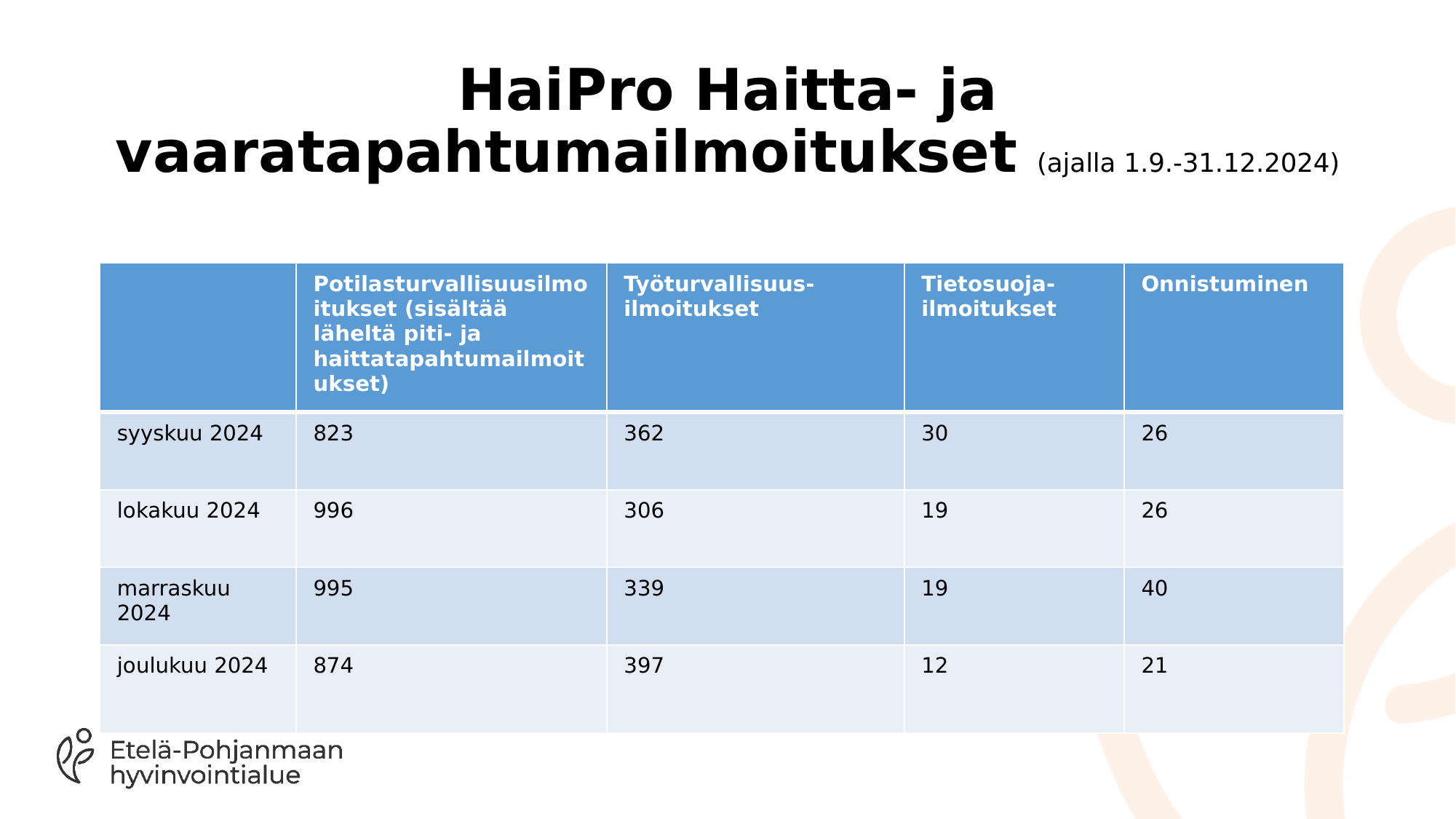

# HaiPro Haitta- ja vaaratapahtumailmoitukset (ajalla 1.9.-31.12.2024)
|  | Potilasturvallisuusilmoitukset (sisältää läheltä piti- ja haittatapahtumailmoitukset) | Työturvallisuus- ilmoitukset | Tietosuoja- ilmoitukset | Onnistuminen |
| --- | --- | --- | --- | --- |
| syyskuu 2024 | 823 | 362 | 30 | 26 |
| lokakuu 2024 | 996 | 306 | 19 | 26 |
| marraskuu 2024 | 995 | 339 | 19 | 40 |
| joulukuu 2024 | 874 | 397 | 12 | 21 |